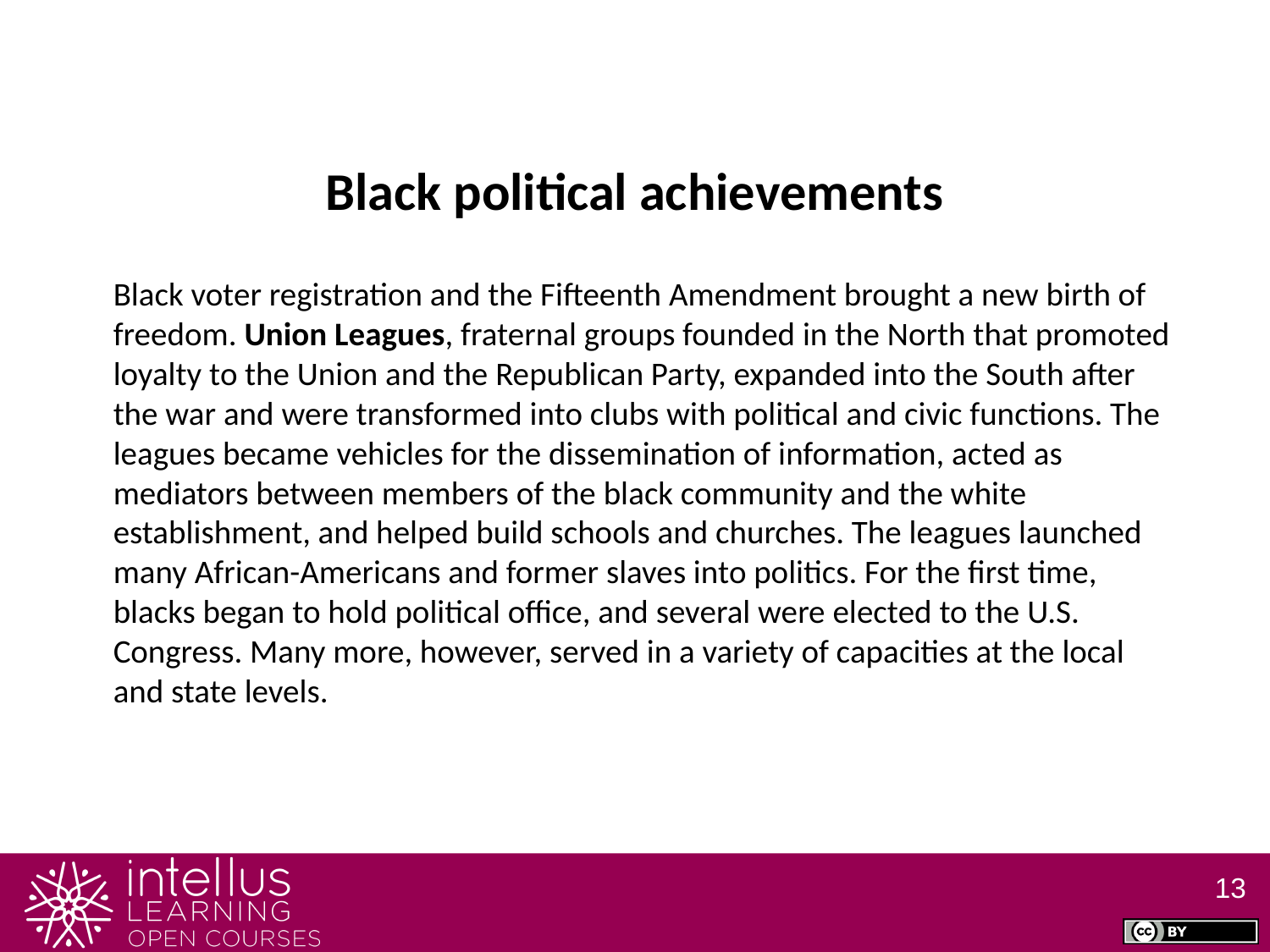

Black political achievements
Black voter registration and the Fifteenth Amendment brought a new birth of freedom. Union Leagues, fraternal groups founded in the North that promoted loyalty to the Union and the Republican Party, expanded into the South after the war and were transformed into clubs with political and civic functions. The leagues became vehicles for the dissemination of information, acted as mediators between members of the black community and the white establishment, and helped build schools and churches. The leagues launched many African-Americans and former slaves into politics. For the first time, blacks began to hold political office, and several were elected to the U.S. Congress. Many more, however, served in a variety of capacities at the local and state levels.

13